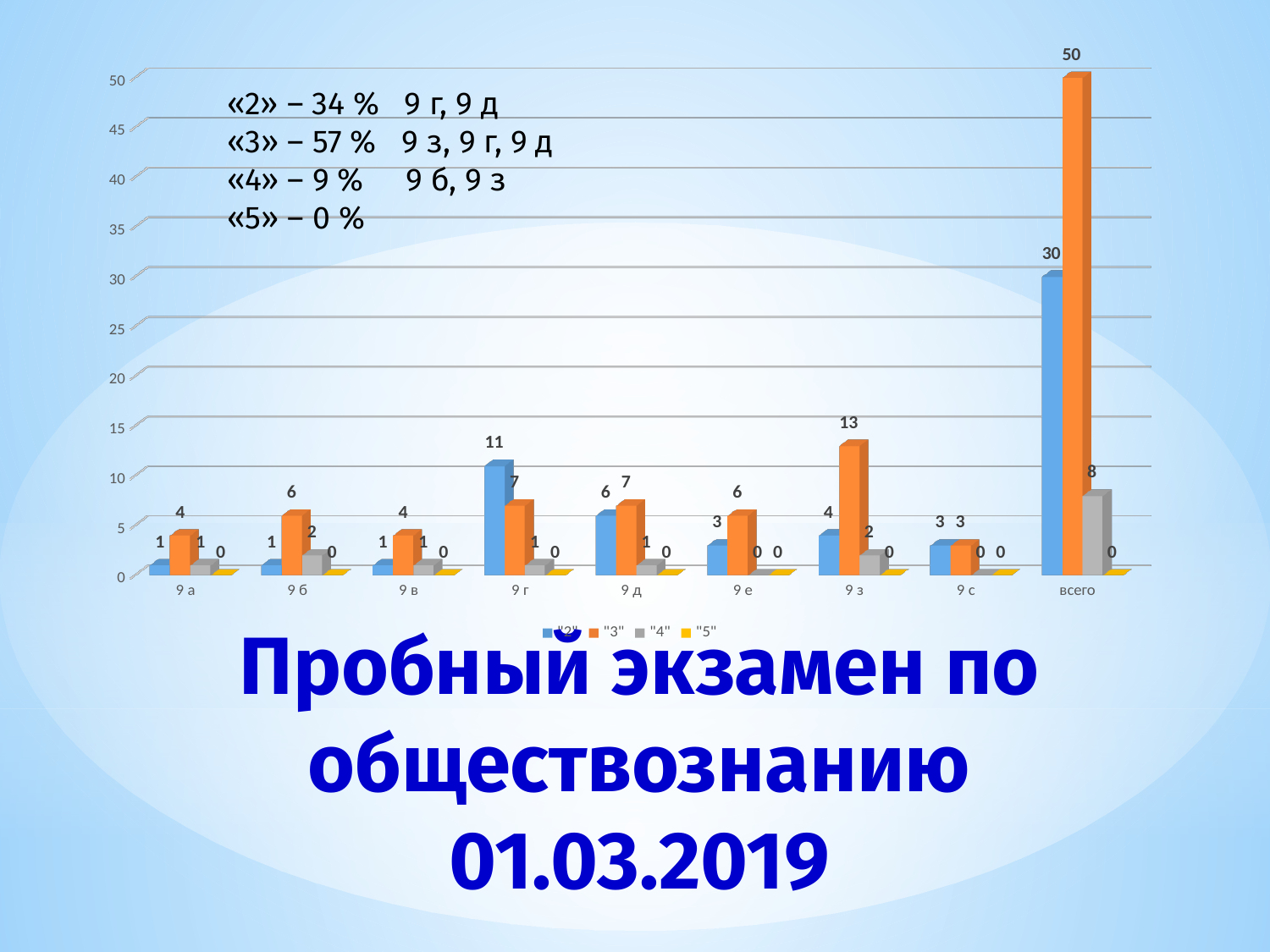

[unsupported chart]

«2» – 34 %   9 г, 9 д
«3» – 57 %   9 з, 9 г, 9 д
«4» – 9 %     9 б, 9 з
«5» – 0 %
# Пробный экзамен по обществознанию 01.03.2019